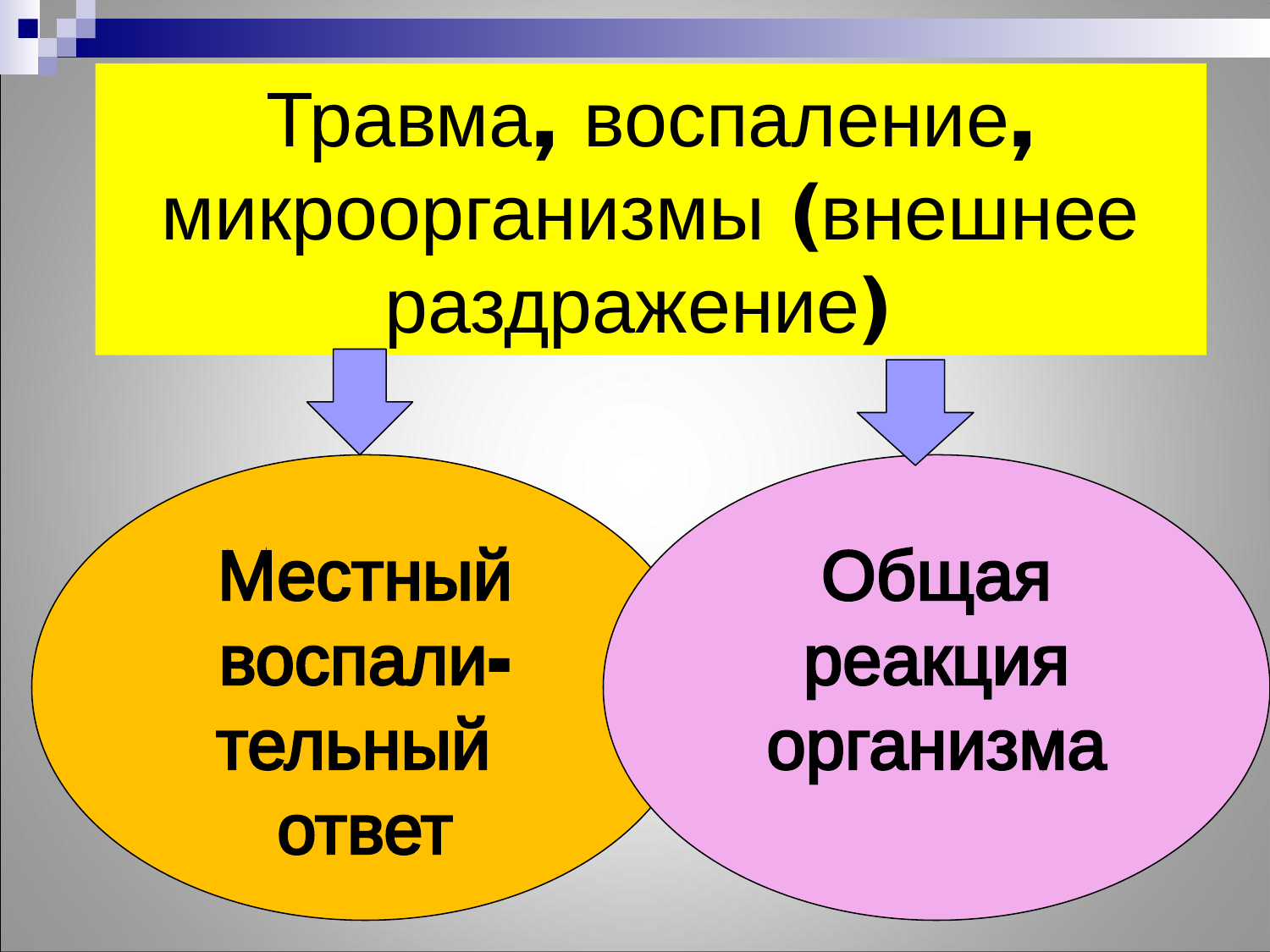

Травма, воспаление, микроорганизмы (внешнее раздражение)

Местный воспали-тельный
ответ
Общая
реакция организма